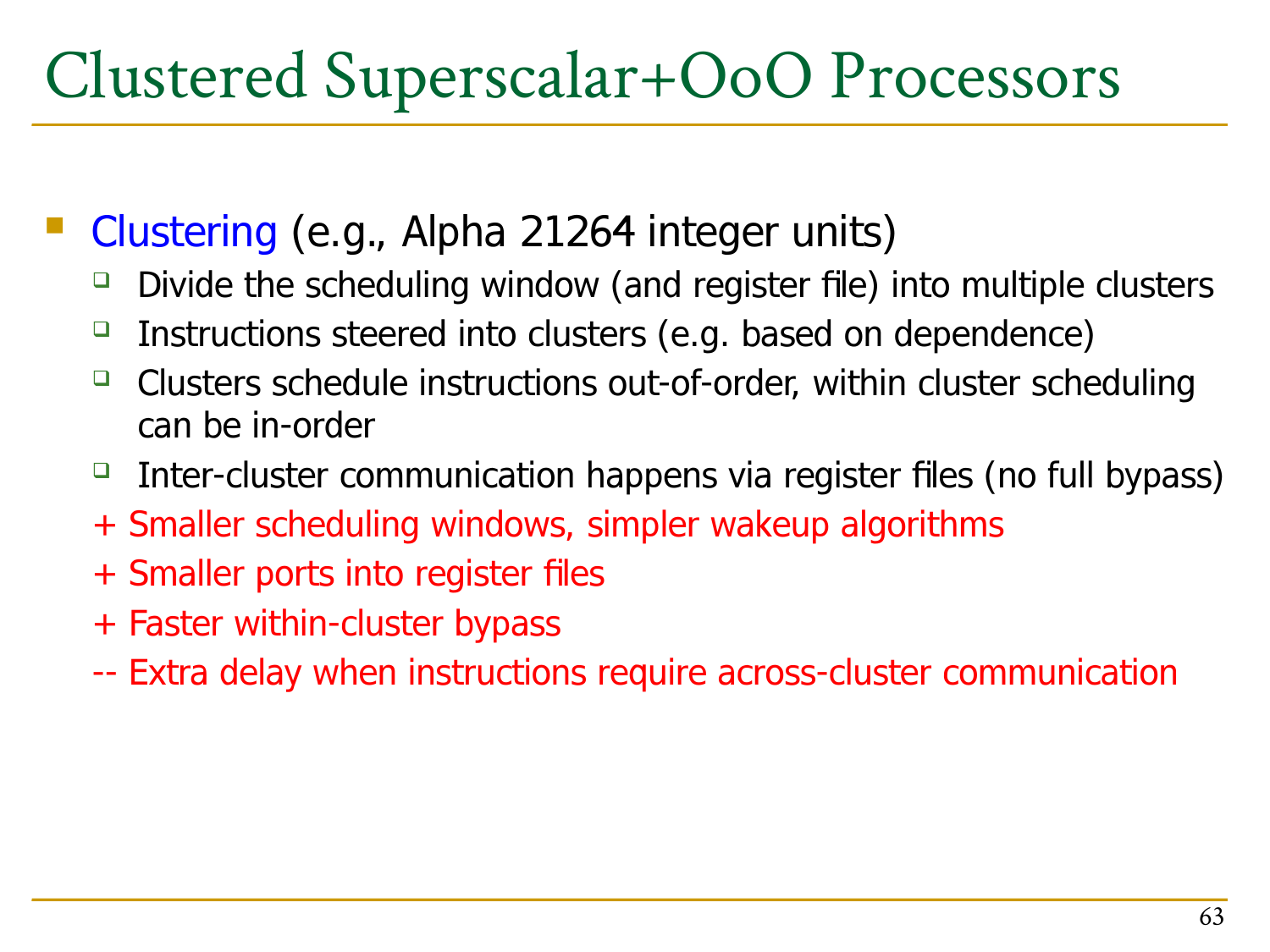

# Clustered Superscalar+OoO Processors

Clustering (e.g., Alpha 21264 integer units)
Divide the scheduling window (and register file) into multiple clusters
Instructions steered into clusters (e.g. based on dependence)
Clusters schedule instructions out-of-order, within cluster scheduling can be in-order
Inter-cluster communication happens via register files (no full bypass)
+ Smaller scheduling windows, simpler wakeup algorithms
+ Smaller ports into register files
+ Faster within-cluster bypass
-- Extra delay when instructions require across-cluster communication

63